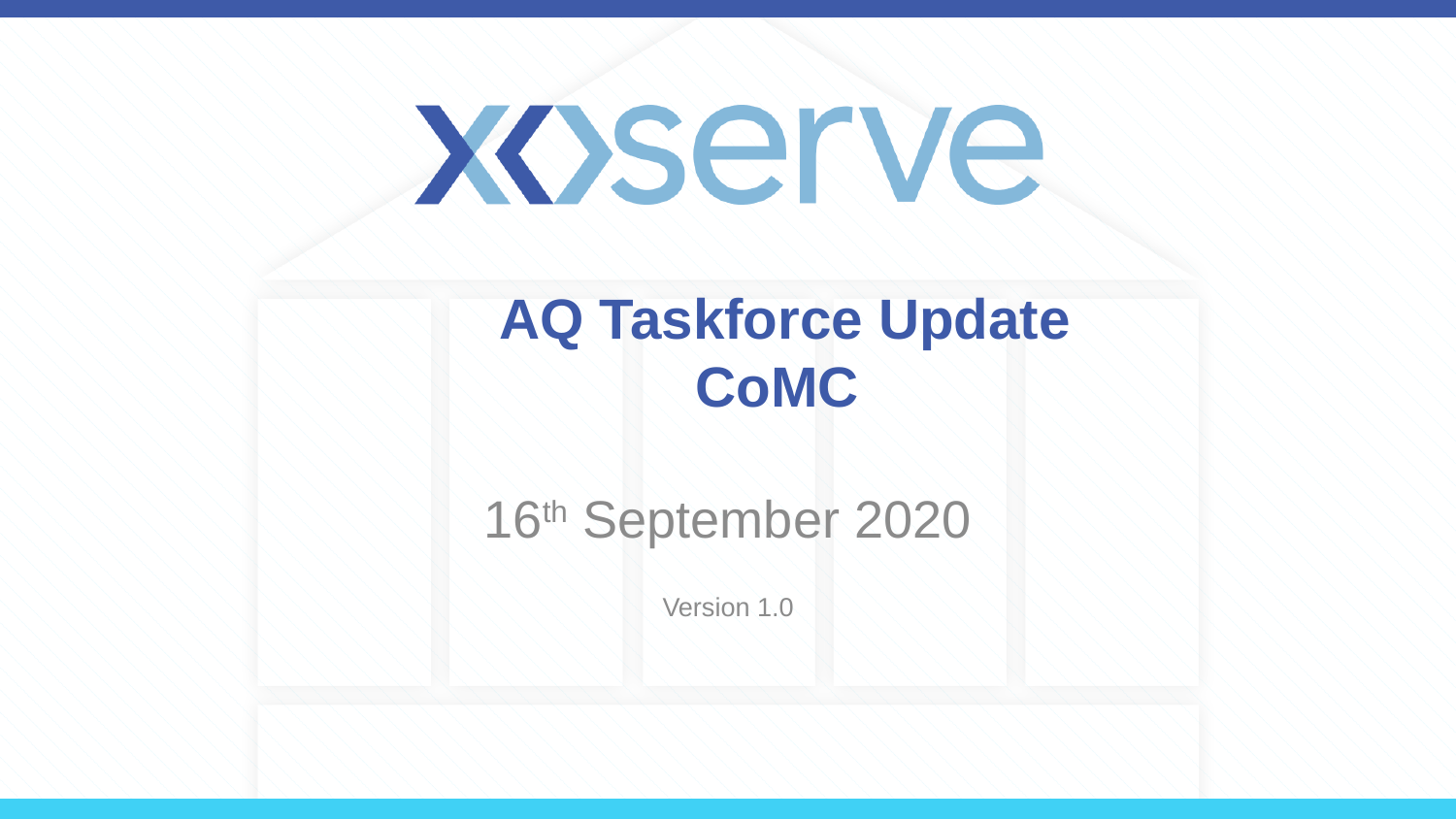

# AQ Taskforce Update CoMC

16th September 2020

Version 1.0